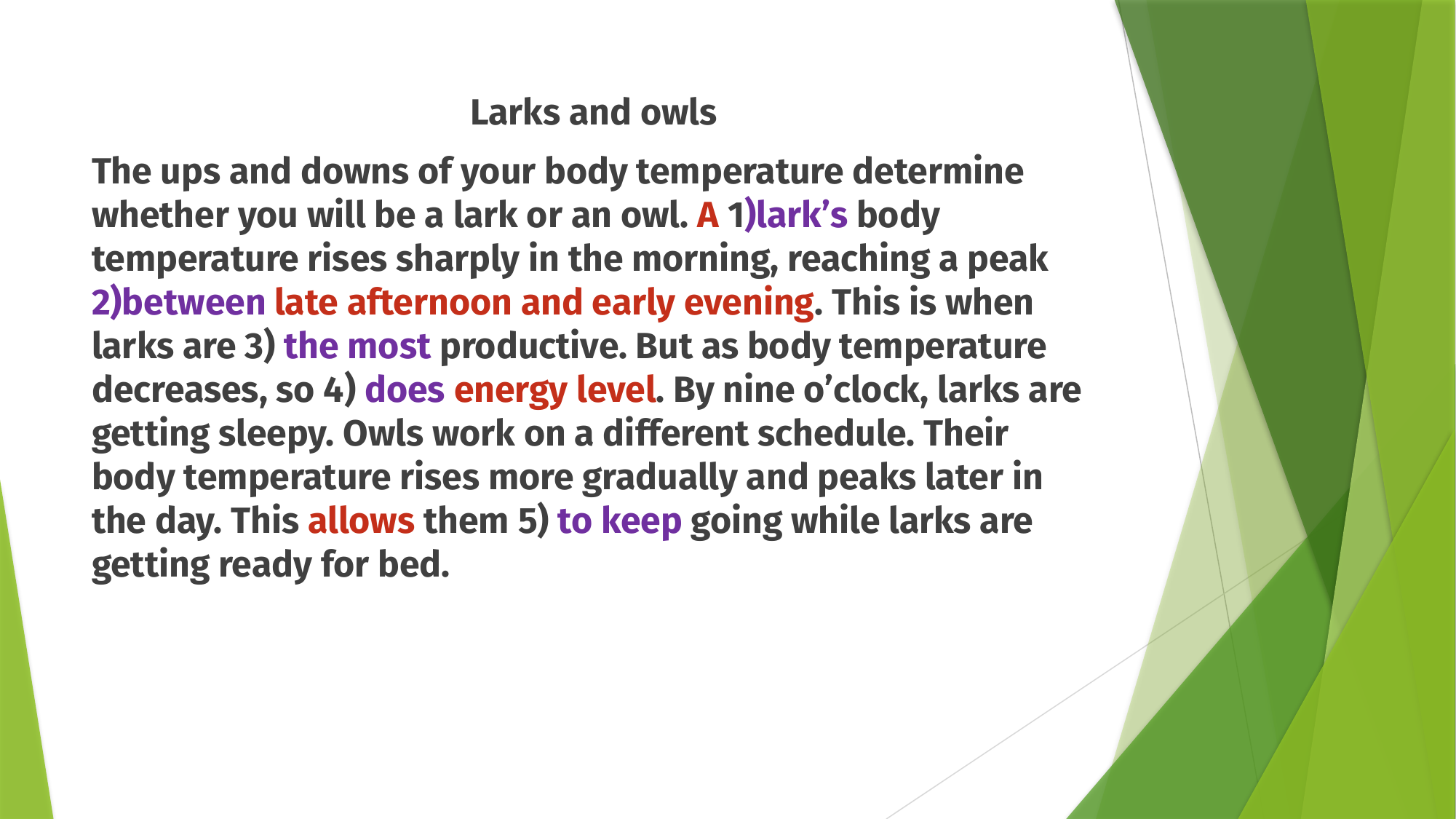

Larks and owls
The ups and downs of your body temperature determine whether you will be a lark or an owl. A 1)lark’s body temperature rises sharply in the morning, reaching a peak 2)between late afternoon and early evening. This is when larks are 3) the most productive. But as body temperature decreases, so 4) does energy level. By nine o’clock, larks are getting sleepy. Owls work on a different schedule. Their body temperature rises more gradually and peaks later in the day. This allows them 5) to keep going while larks are getting ready for bed.